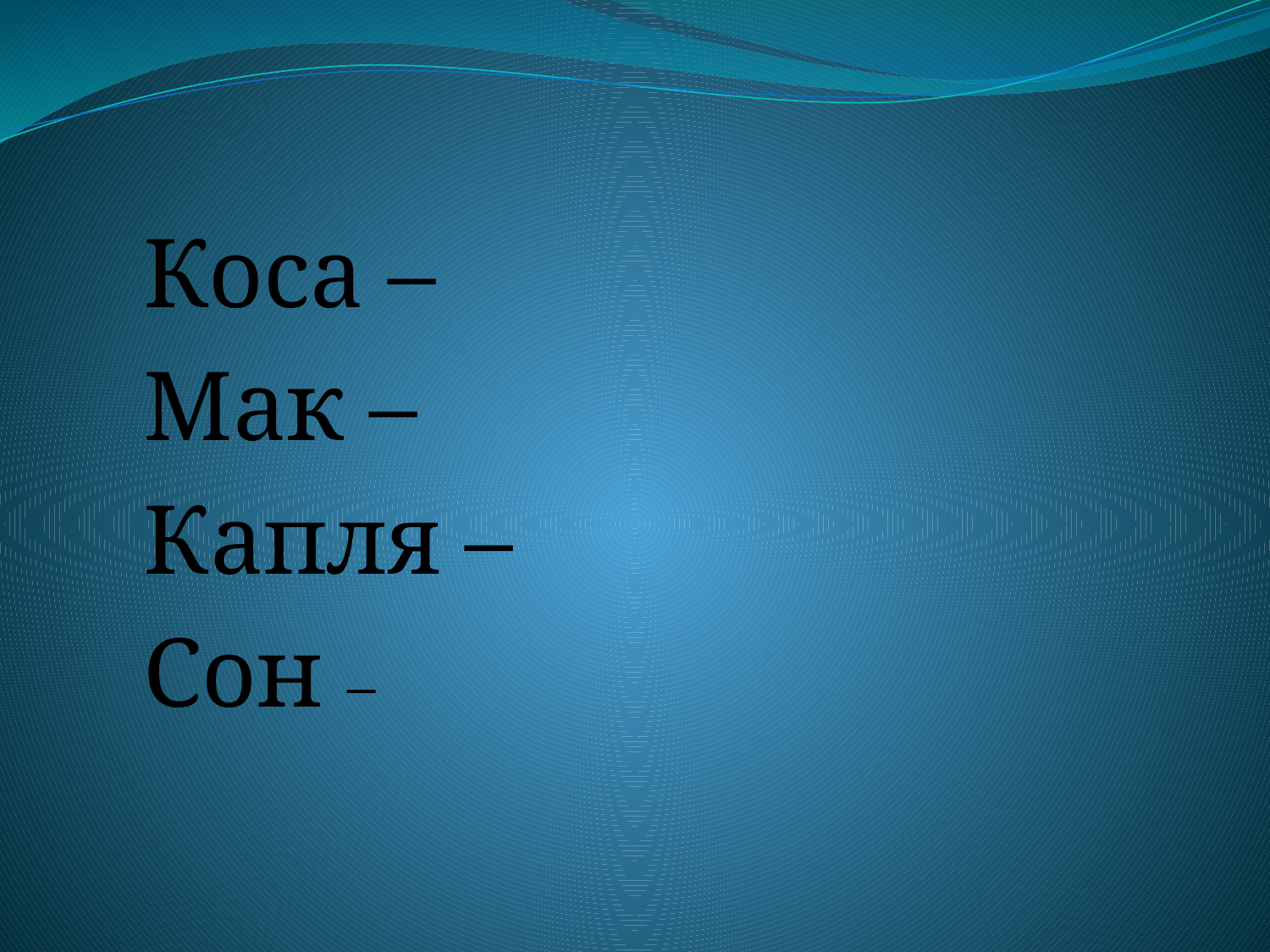

Коса –
Мак –
Капля –
Сон –